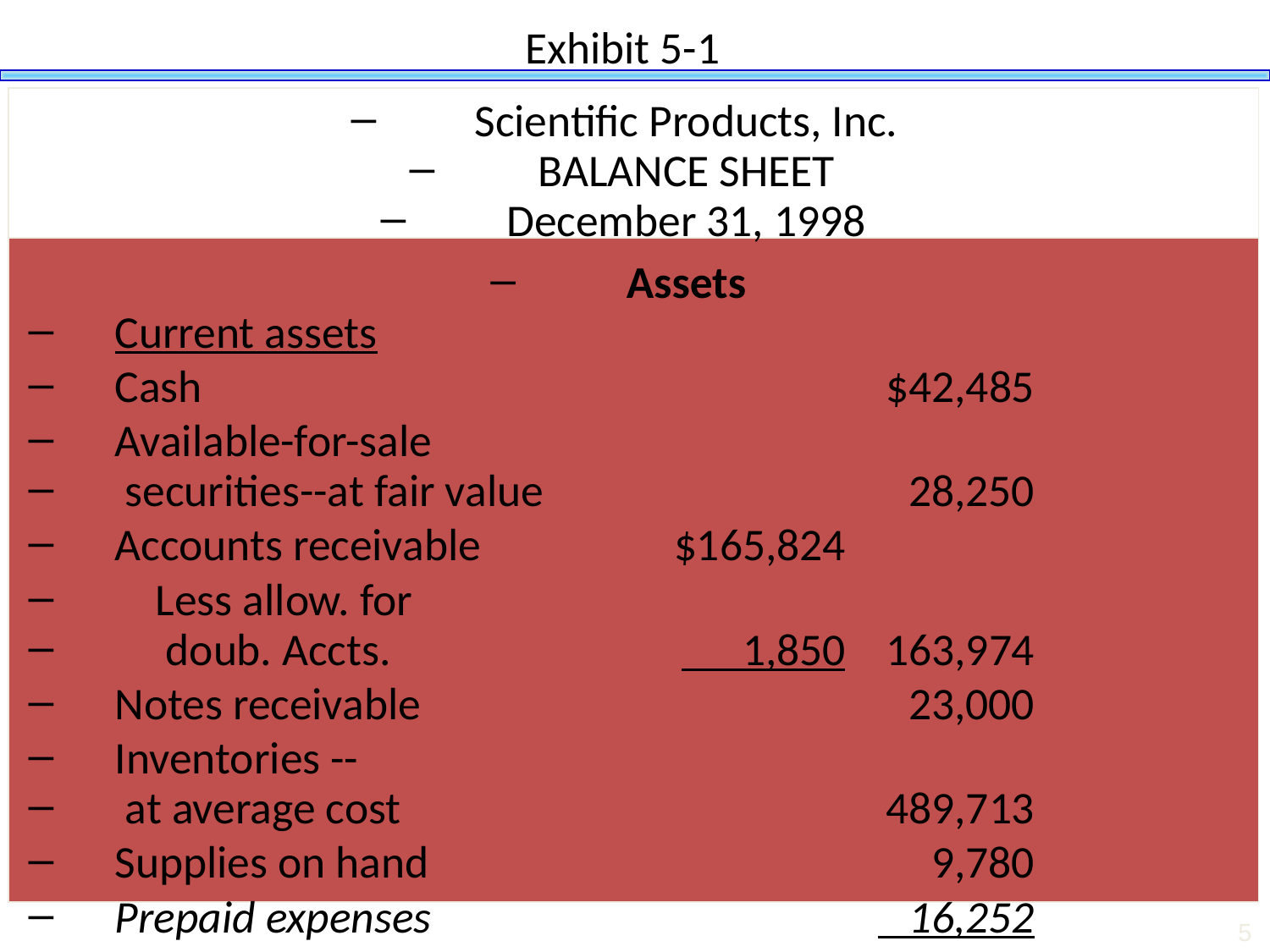

# Exhibit 5-1

Scientific Products, Inc.
BALANCE SHEET
December 31, 1998
Assets
Current assets
Cash		$42,485
Available-for-sale
 securities--at fair value		28,250
Accounts receivable	$165,824
    Less allow. for
     doub. Accts.	      1,850	163,974
Notes receivable		23,000
Inventories --
 at average cost		489,713
Supplies on hand		9,780
Prepaid expenses		   16,252
The Balance Sheet and Financial Disclosures
5
5